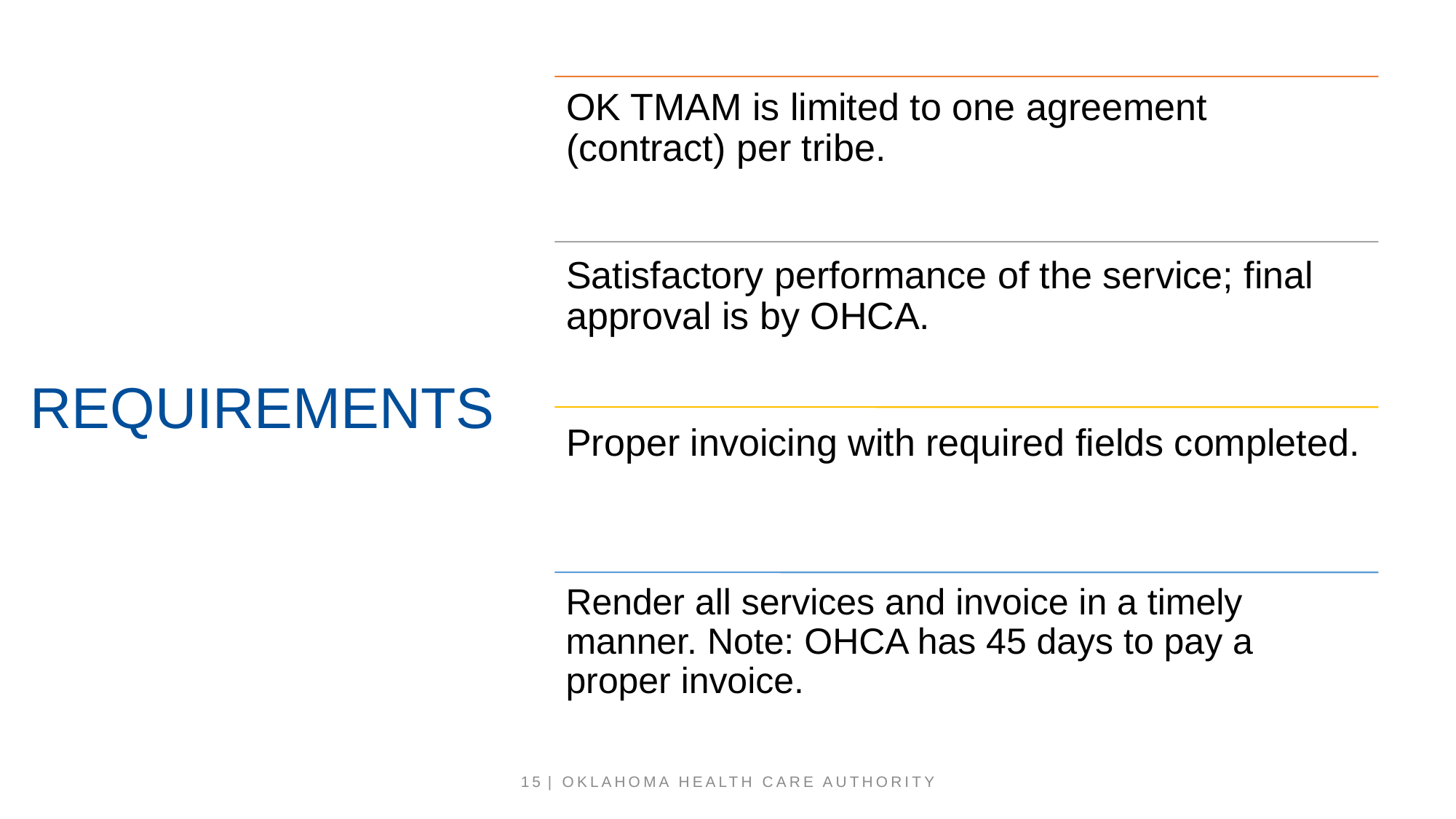

OK TMAM is limited to one agreement (contract) per tribe.
Satisfactory performance of the service; final approval is by OHCA.
Proper invoicing with required fields completed.
Render all services and invoice in a timely manner. Note: OHCA has 45 days to pay a proper invoice.
# Requirements